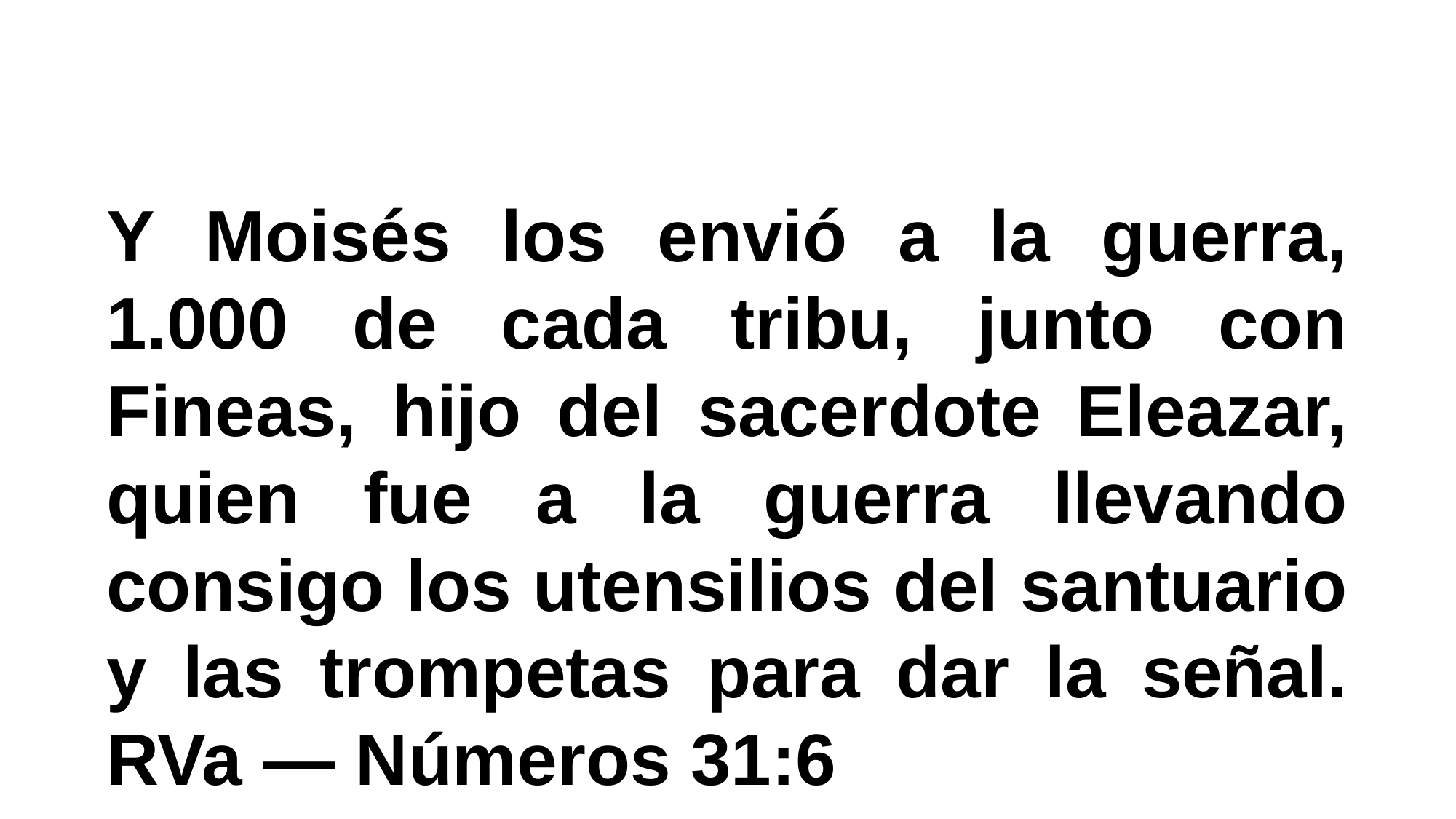

Y Moisés los envió a la guerra, 1.000 de cada tribu, junto con Fineas, hijo del sacerdote Eleazar, quien fue a la guerra llevando consigo los utensilios del santuario y las trompetas para dar la señal. RVa — Números 31:6